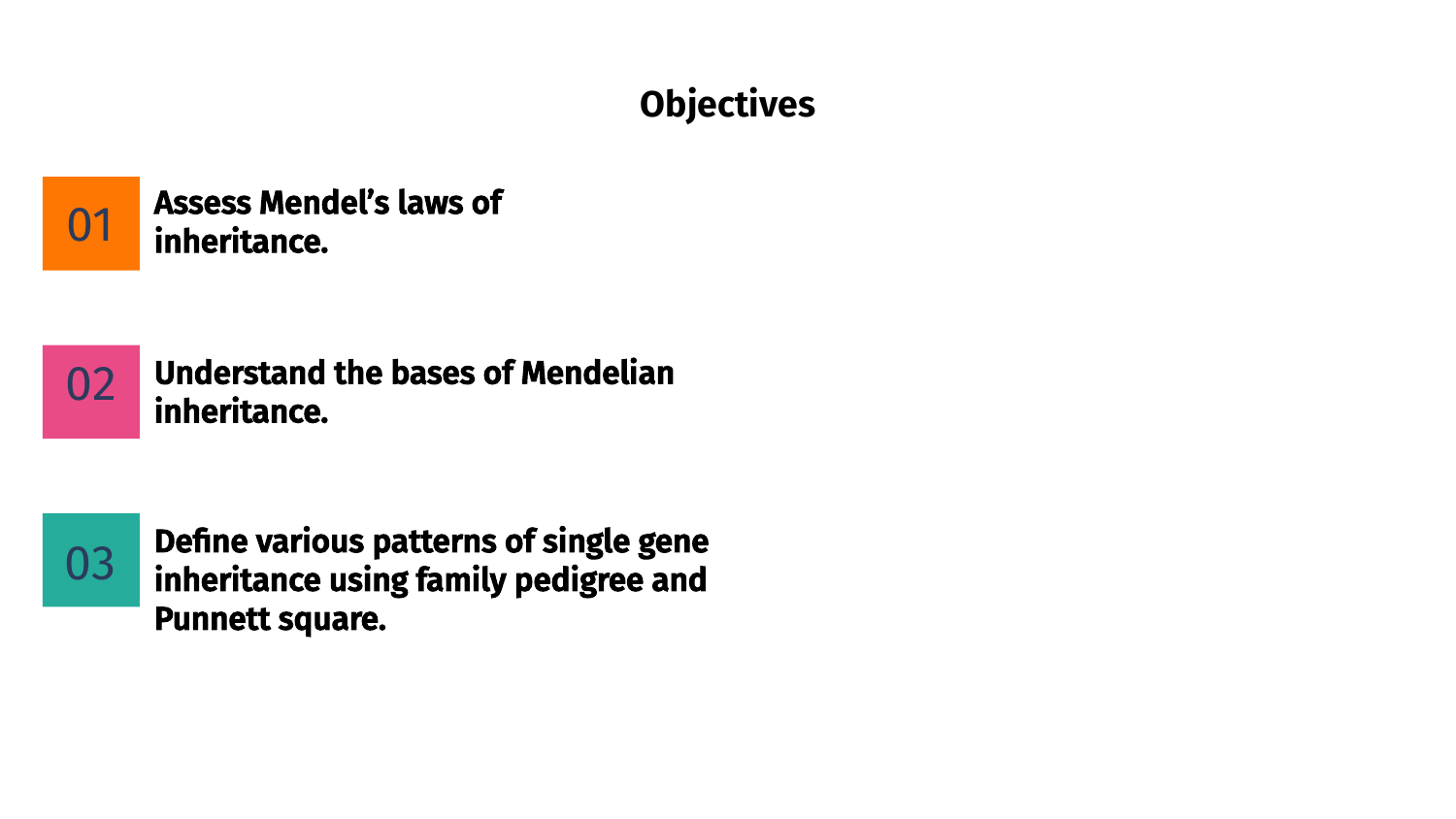

# Objectives
01

Assess Mendel’s laws of inheritance.

02

Understand the bases of Mendelian inheritance.

03
Deﬁne various patterns of single gene inheritance using family pedigree and Punnett square.